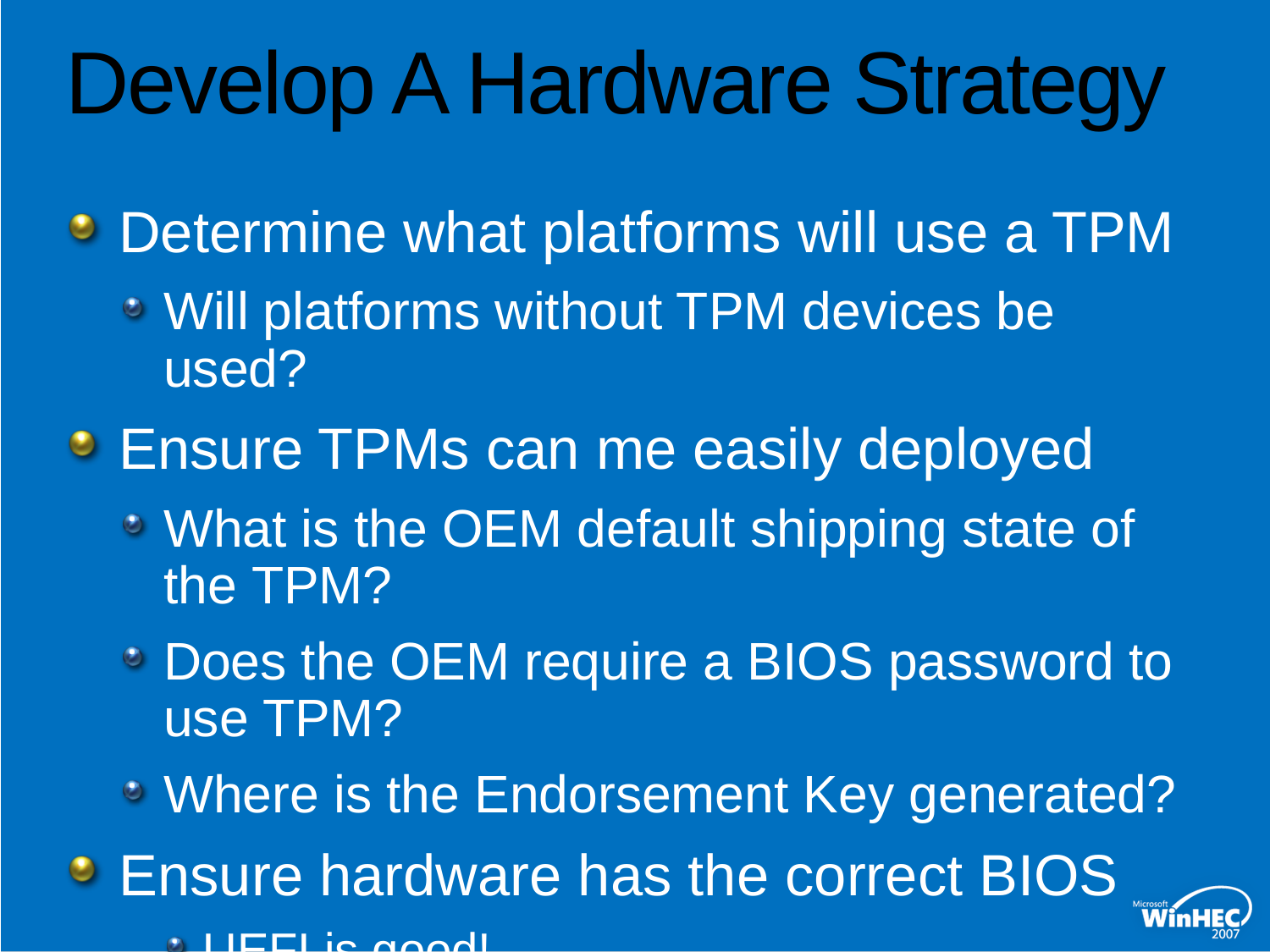

# Develop A Hardware Strategy
Determine what platforms will use a TPM
Will platforms without TPM devices be used?
Ensure TPMs can me easily deployed
What is the OEM default shipping state of the TPM?
Does the OEM require a BIOS password to use TPM?
Where is the Endorsement Key generated?
Ensure hardware has the correct BIOS
UEFI is good!